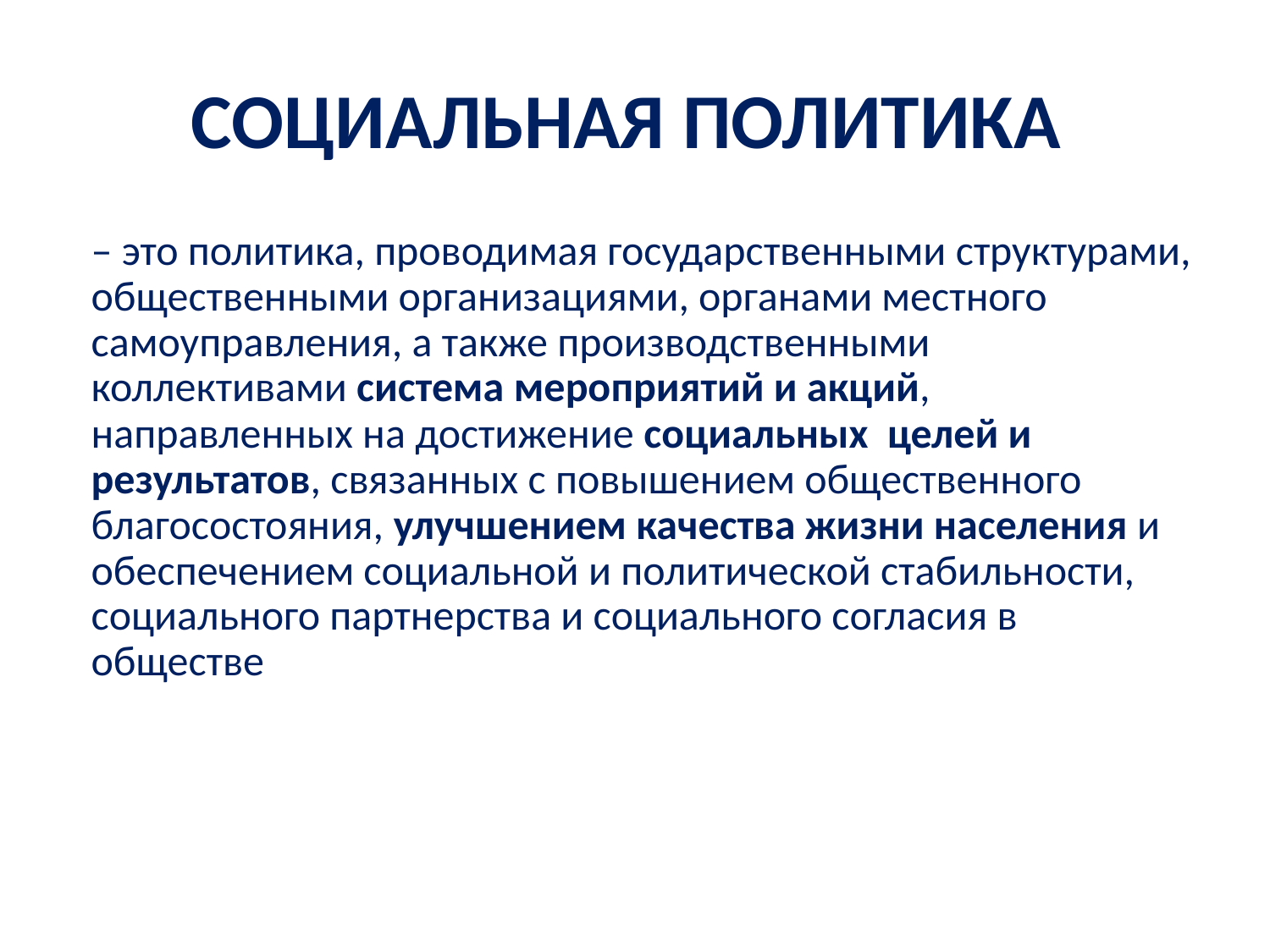

# СОЦИАЛЬНАЯ ПОЛИТИКА
– это политика, проводимая государственными структурами, общественными организациями, органами местного самоуправления, а также производственными коллективами система мероприятий и акций, направленных на достижение социальных  целей и результатов, связанных с повышением общественного благосостояния, улучшением качества жизни населения и обеспечением социальной и политической стабильности, социального партнерства и социального согласия в обществе